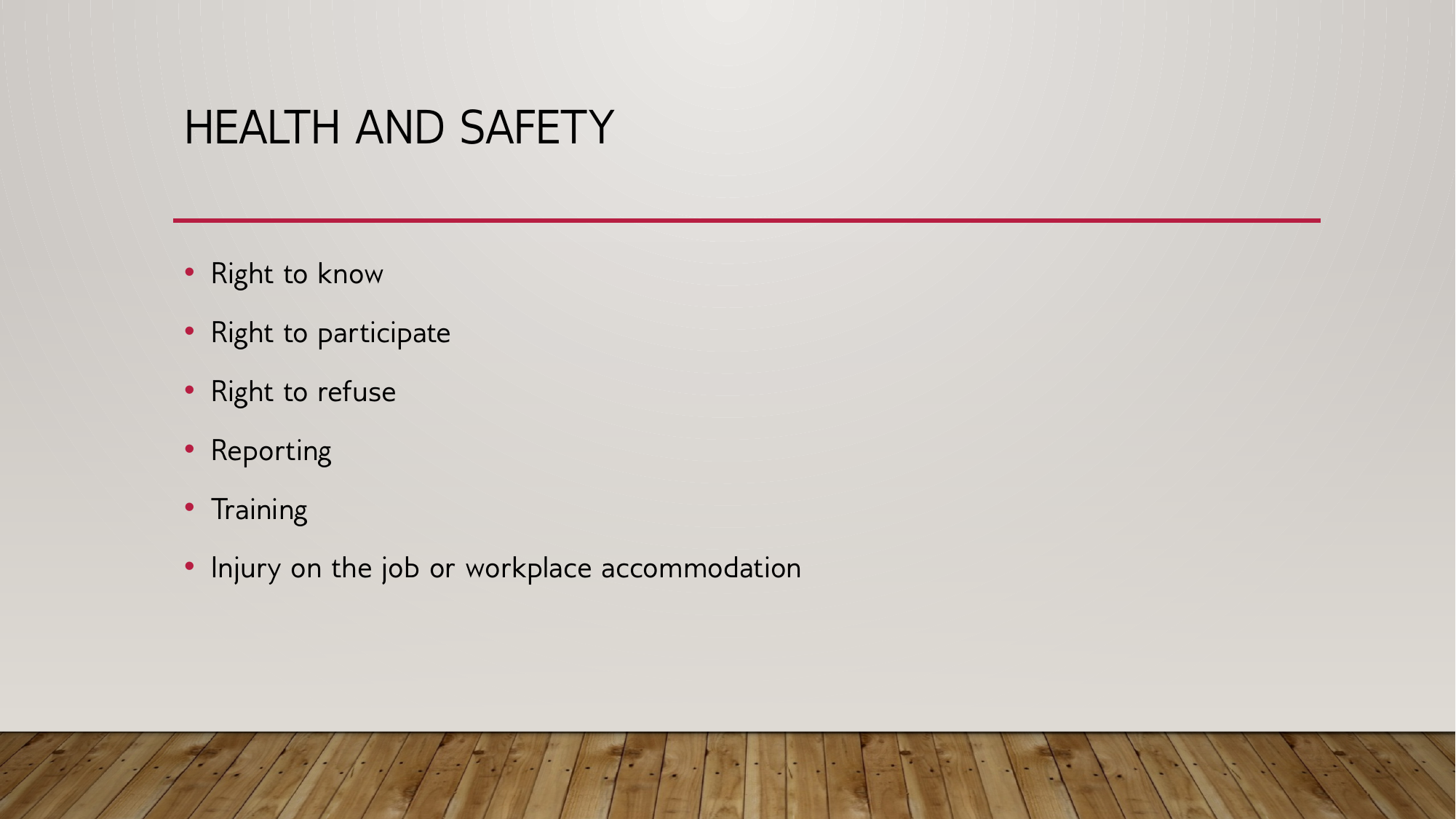

# Health and safety
Right to know
Right to participate
Right to refuse
Reporting
Training
Injury on the job or workplace accommodation